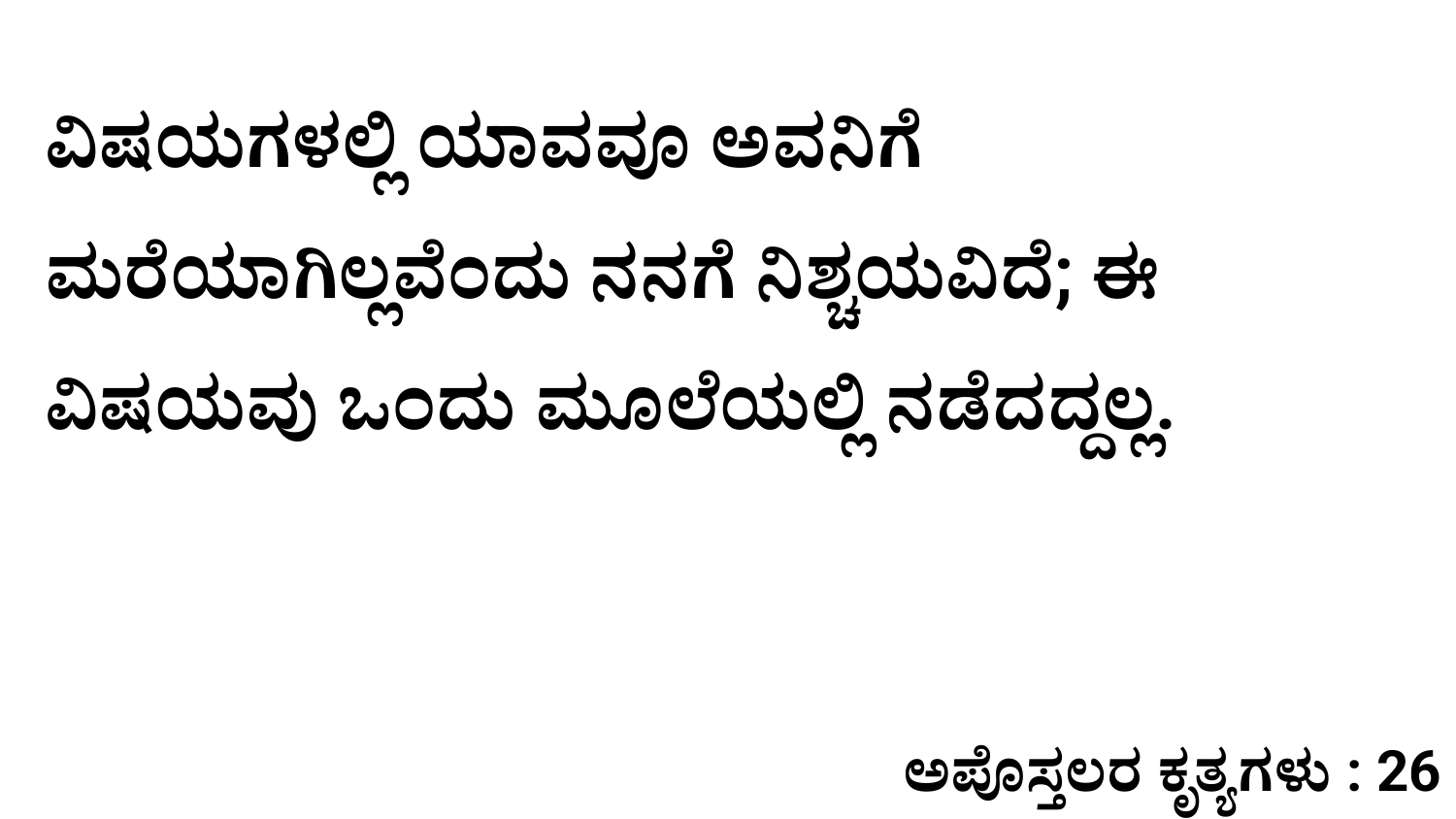

ವಿಷಯಗಳಲ್ಲಿ ಯಾವವೂ ಅವನಿಗೆ ಮರೆಯಾಗಿಲ್ಲವೆಂದು ನನಗೆ ನಿಶ್ಚಯವಿದೆ; ಈ ವಿಷಯವು ಒಂದು ಮೂಲೆಯಲ್ಲಿ ನಡೆದದ್ದಲ್ಲ.
ಅಪೊಸ್ತಲರ ಕೃತ್ಯಗಳು : 26